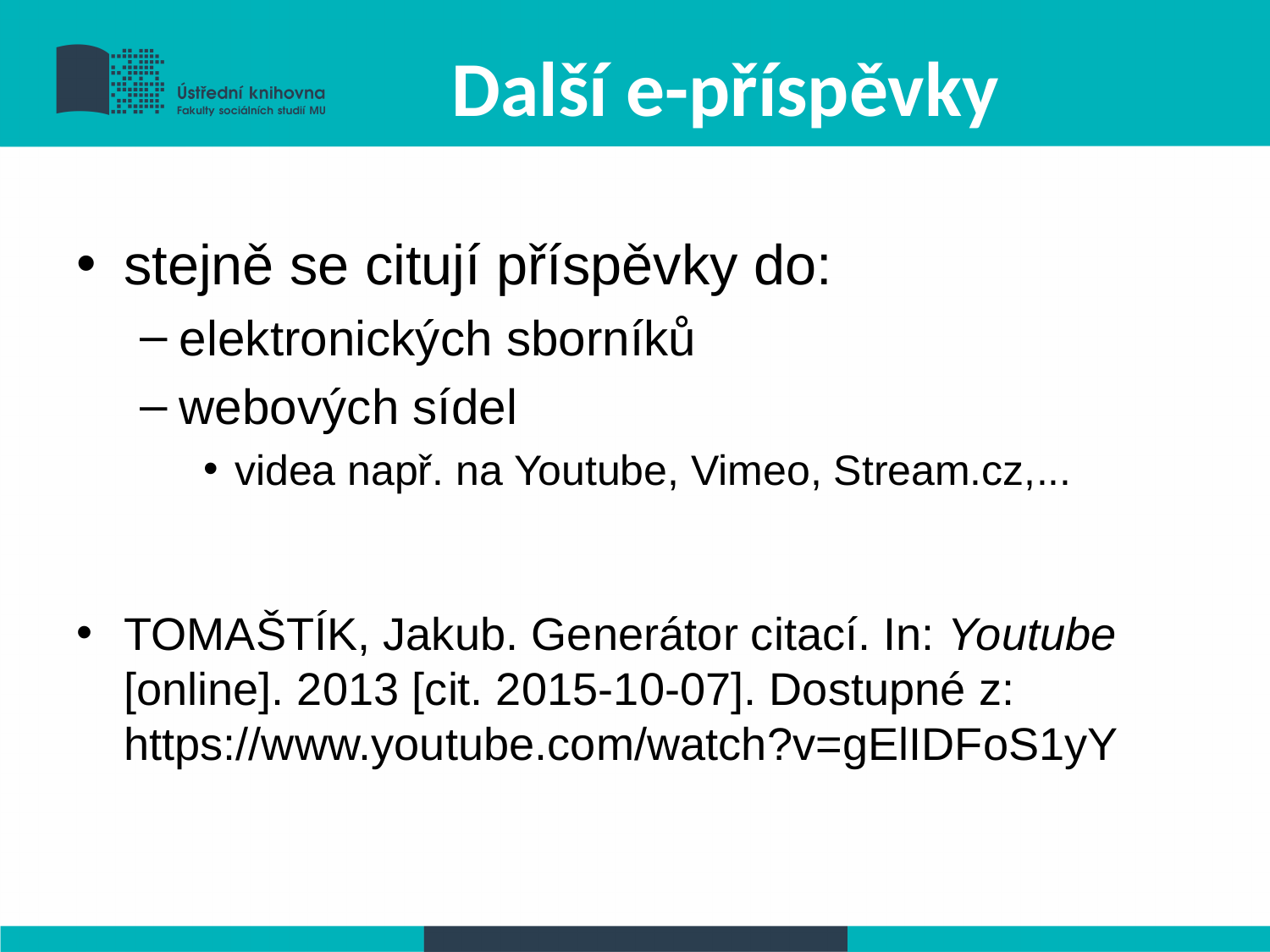

# Další e-příspěvky
stejně se citují příspěvky do:
elektronických sborníků
webových sídel
videa např. na Youtube, Vimeo, Stream.cz,...
TOMAŠTÍK, Jakub. Generátor citací. In: Youtube [online]. 2013 [cit. 2015-10-07]. Dostupné z: https://www.youtube.com/watch?v=gElIDFoS1yY